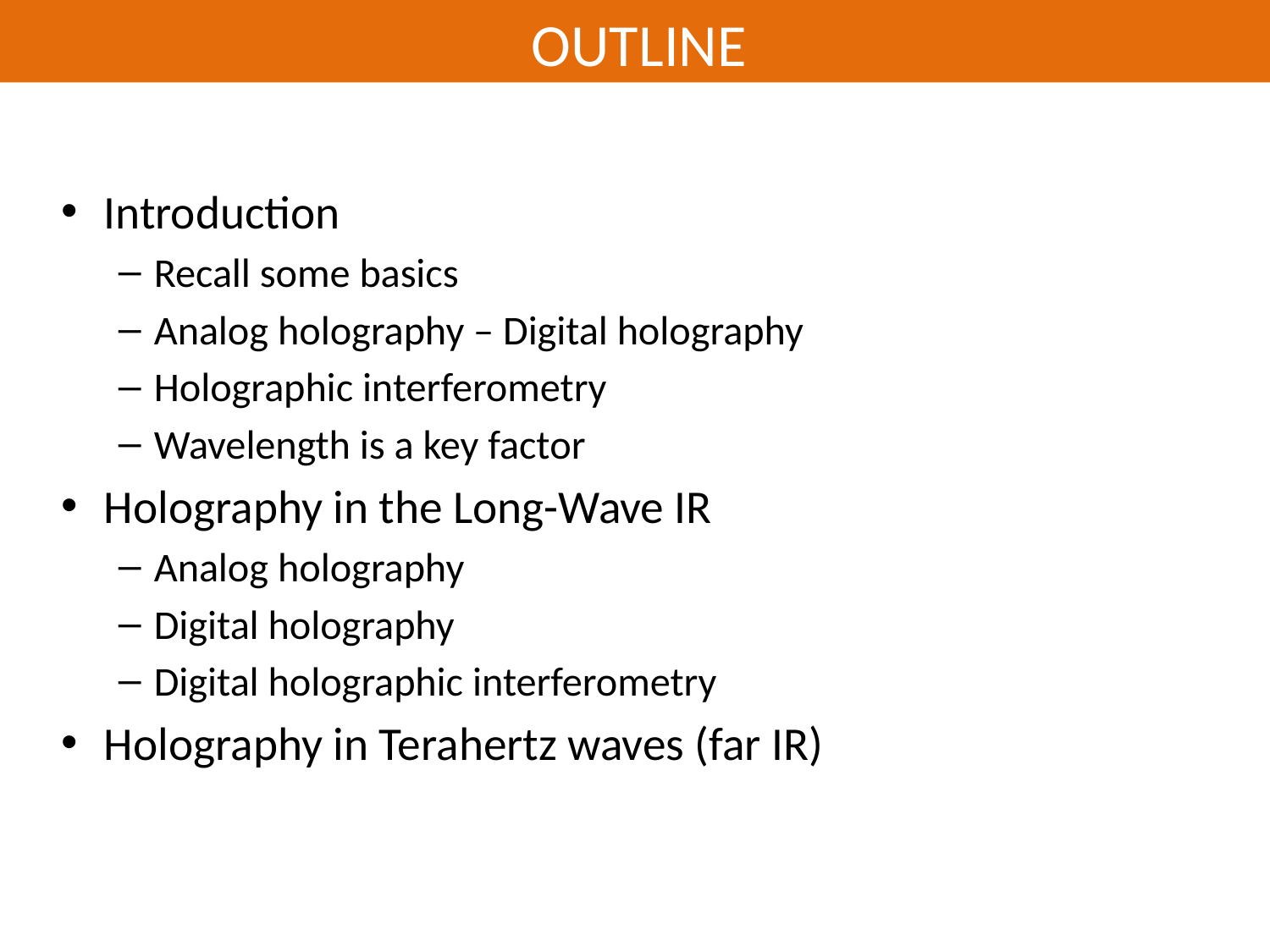

# OUTLINE
Introduction
Recall some basics
Analog holography – Digital holography
Holographic interferometry
Wavelength is a key factor
Holography in the Long-Wave IR
Analog holography
Digital holography
Digital holographic interferometry
Holography in Terahertz waves (far IR)